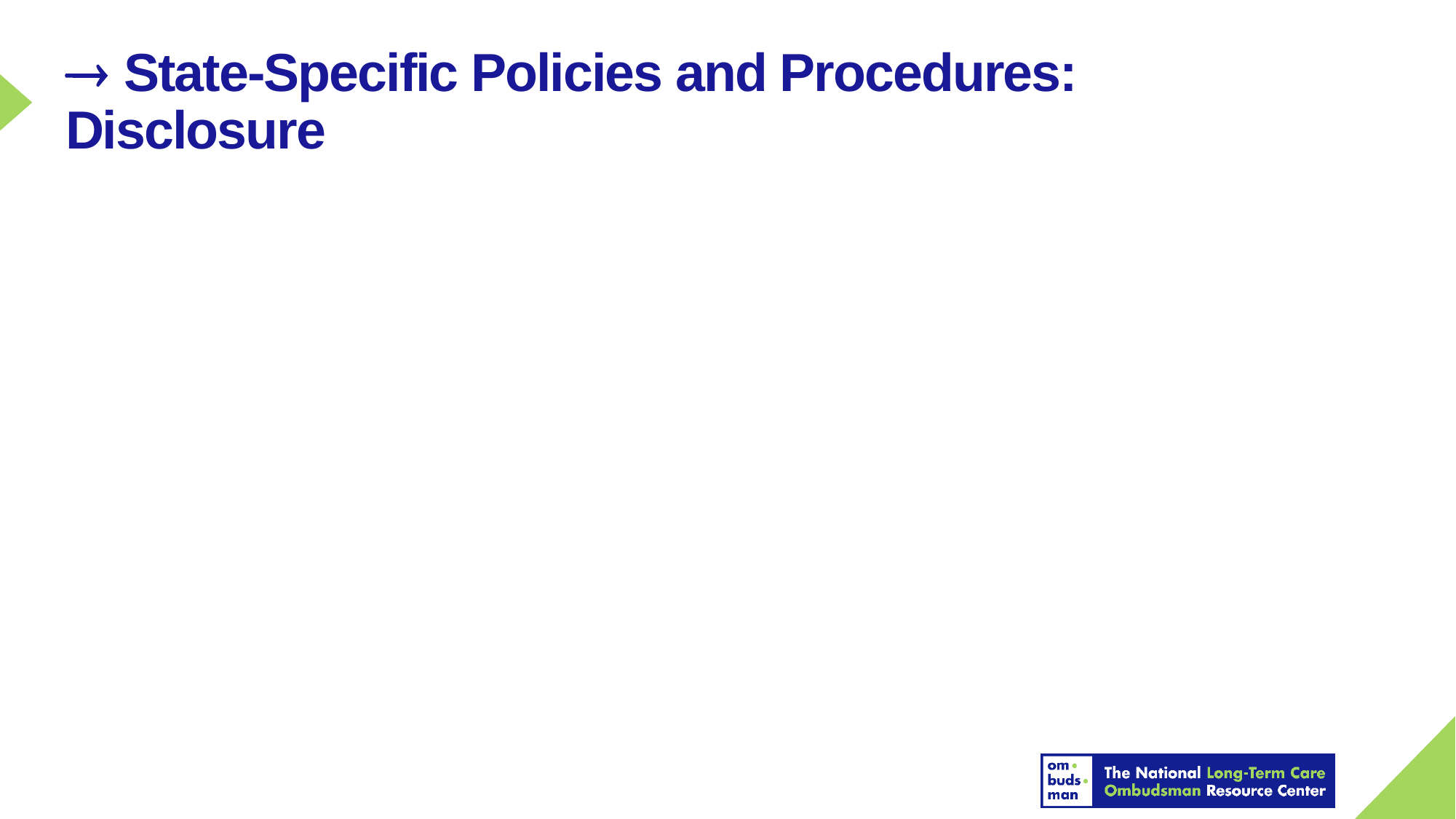

# → State-Specific Policies and Procedures: Disclosure